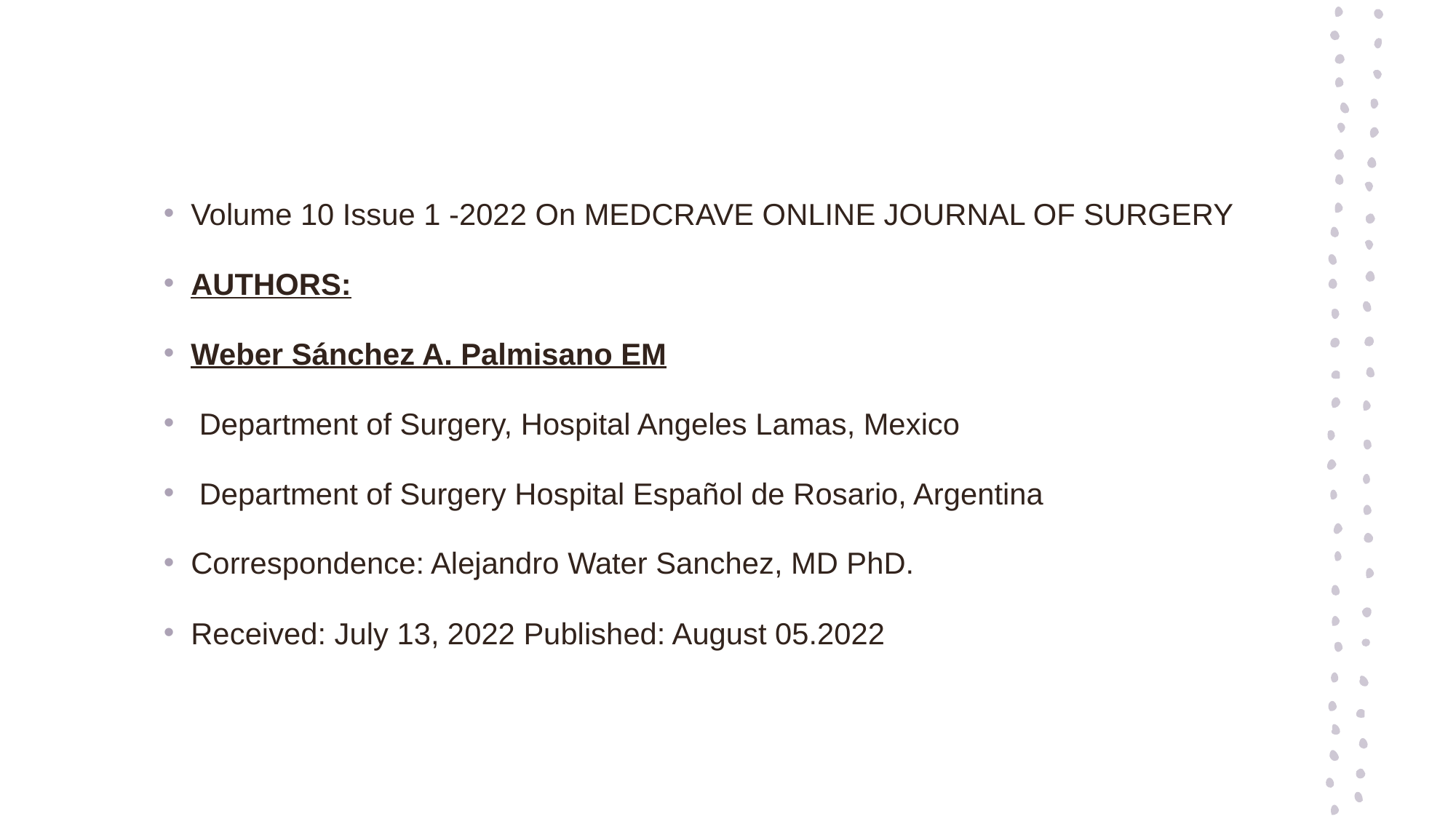

#
Volume 10 Issue 1 -2022 On MEDCRAVE ONLINE JOURNAL OF SURGERY
AUTHORS:
Weber Sánchez A. Palmisano EM
 Department of Surgery, Hospital Angeles Lamas, Mexico
 Department of Surgery Hospital Español de Rosario, Argentina
Correspondence: Alejandro Water Sanchez, MD PhD.
Received: July 13, 2022 Published: August 05.2022